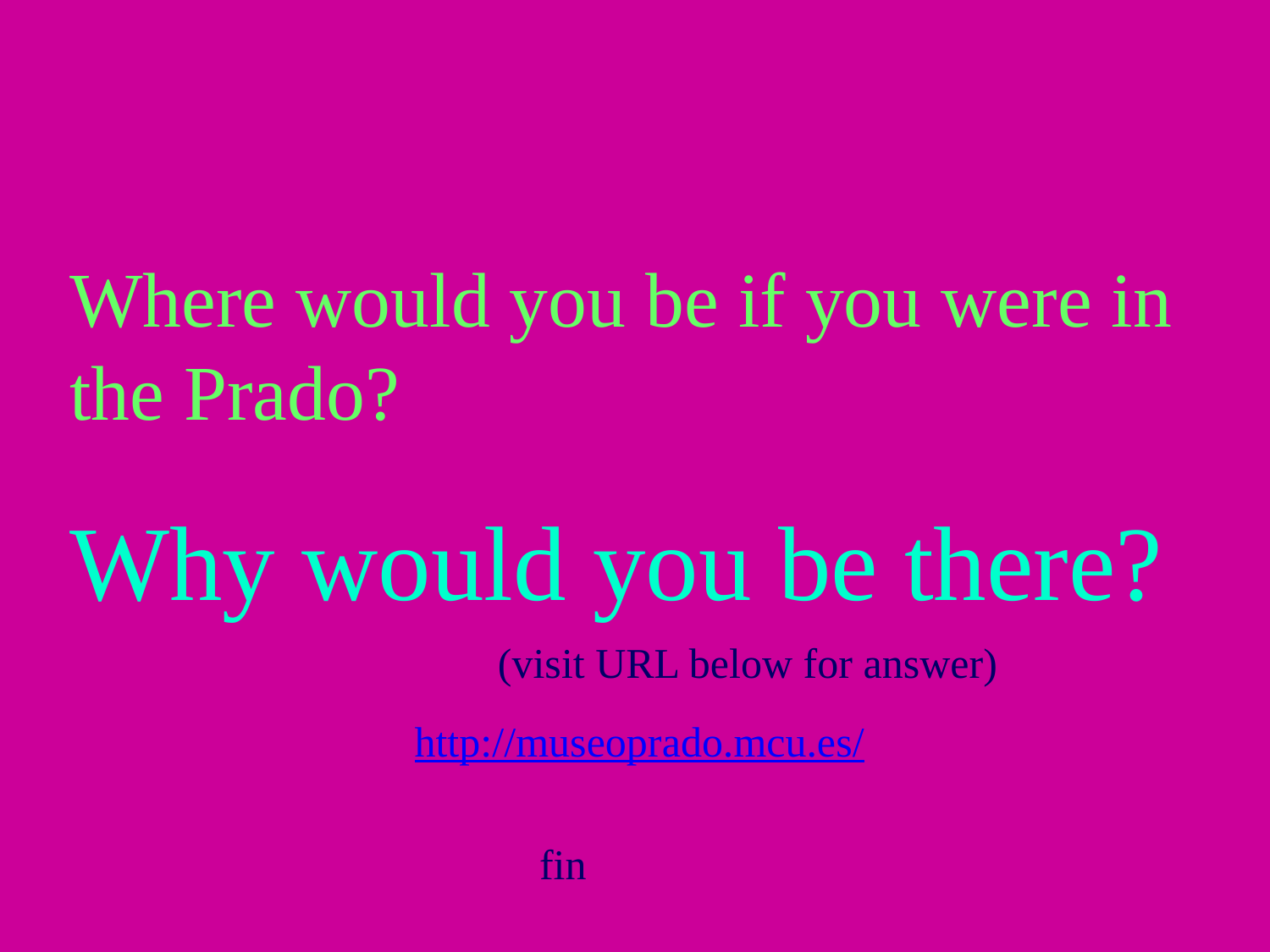

Where would you be if you were in the Prado?

Why would you be there?
(visit URL below for answer)
http://museoprado.mcu.es/
fin